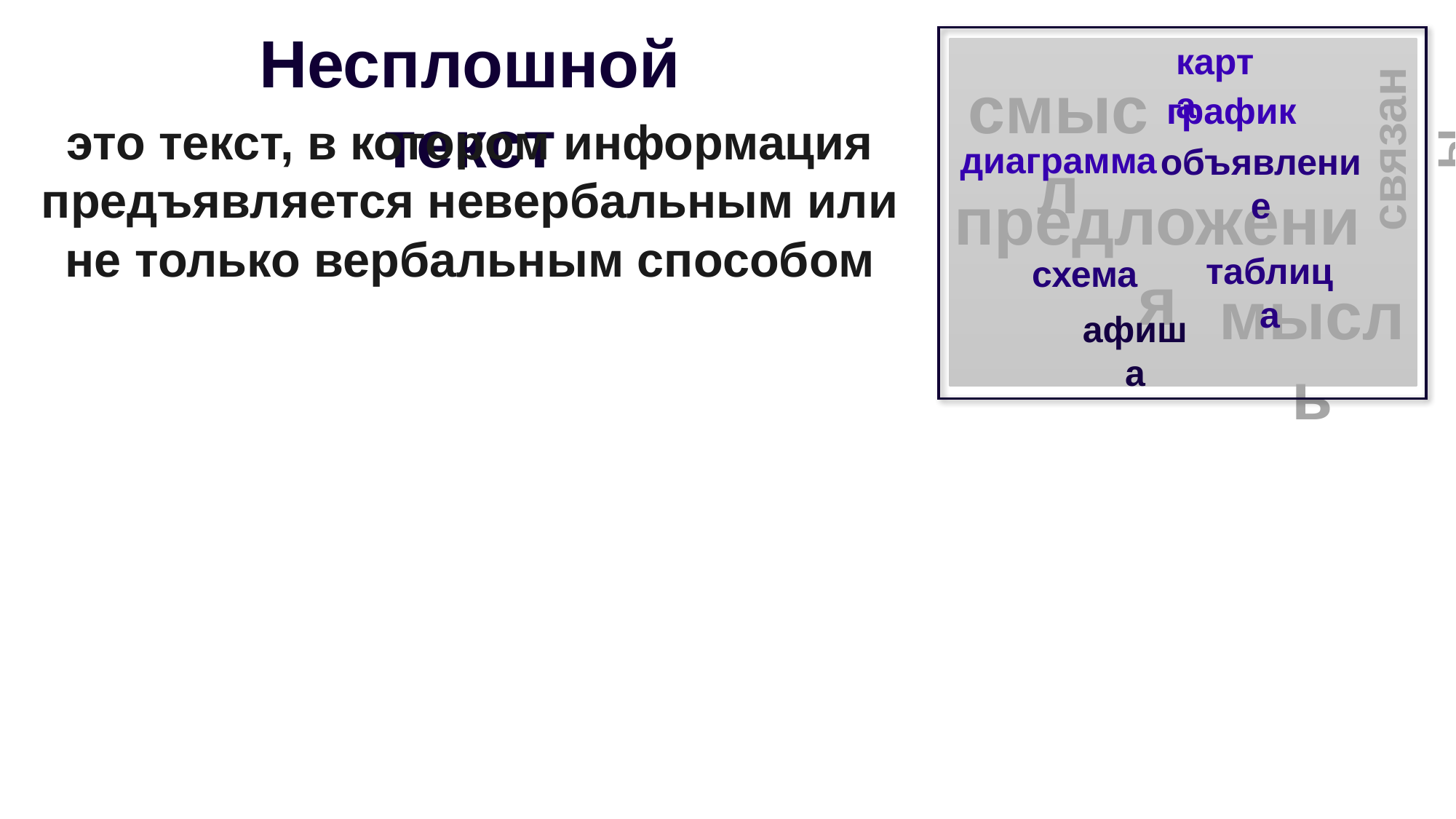

Несплошной текст

карта

смысл
график
это текст, в котором информация предъявляется невербальным или не только вербальным способом
связаны
диаграмма
объявление
предложения
таблица
схема
мысль
афиша